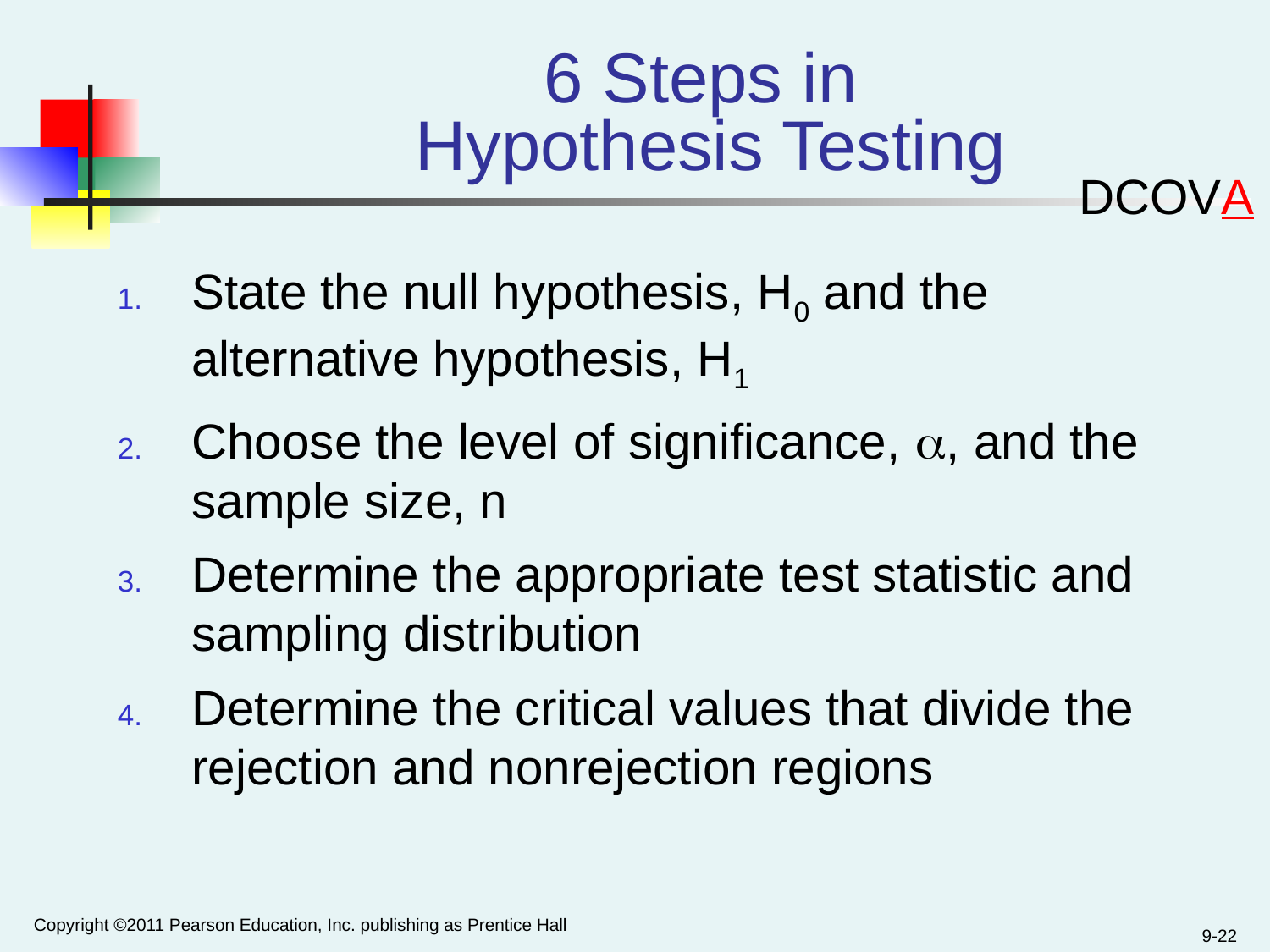

6 Steps in
Hypothesis Testing
DCOVA
State the null hypothesis, H0 and the alternative hypothesis, H1
Choose the level of significance, α, and the sample size, n
Determine the appropriate test statistic and sampling distribution
Determine the critical values that divide the rejection and nonrejection regions
Copyright ©2011 Pearson Education, Inc. publishing as Prentice Hall
9-22